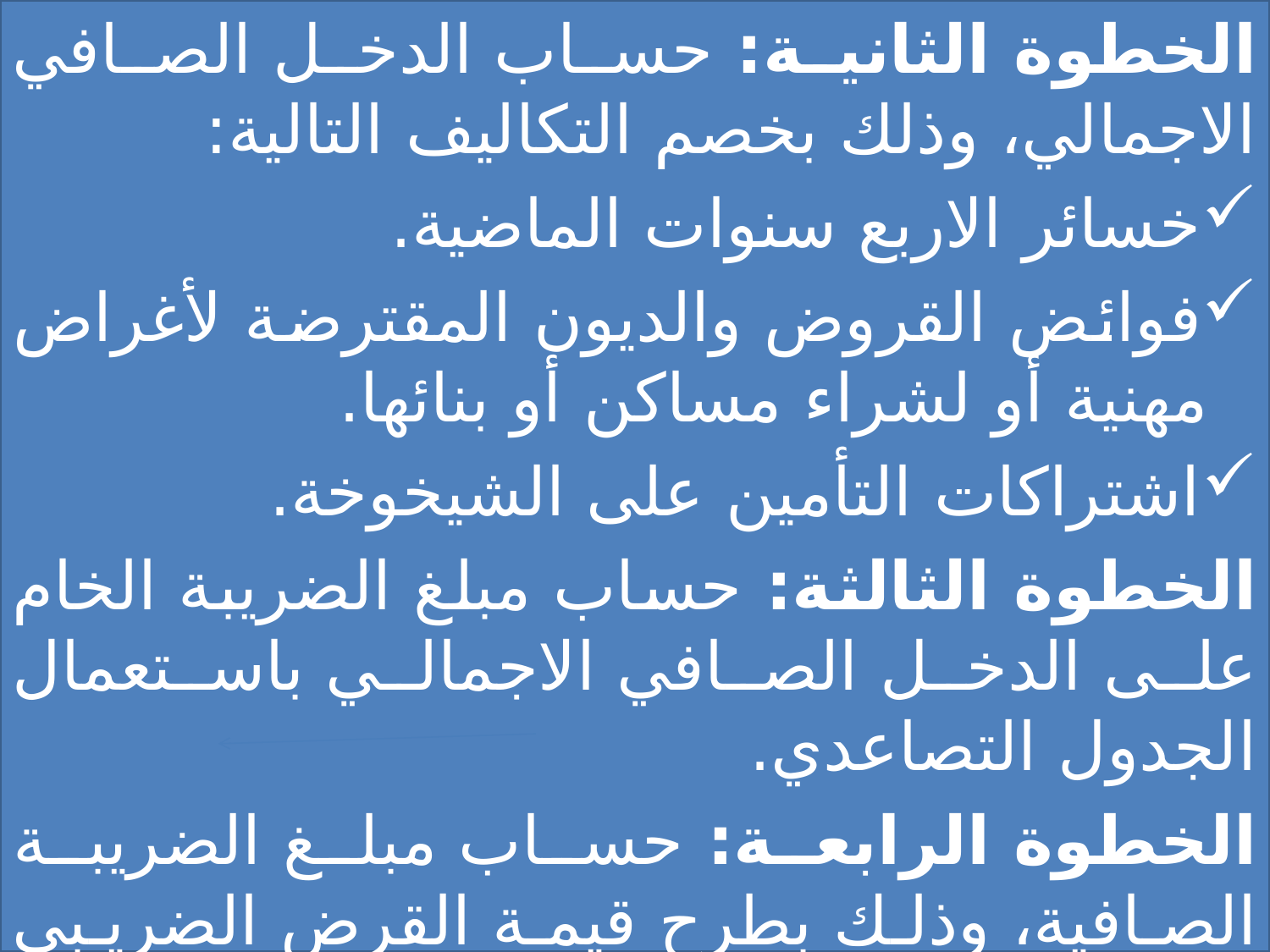

الخطوة الثانية: حساب الدخل الصافي الاجمالي، وذلك بخصم التكاليف التالية:
خسائر الاربع سنوات الماضية.
فوائض القروض والديون المقترضة لأغراض مهنية أو لشراء مساكن أو بنائها.
اشتراكات التأمين على الشيخوخة.
الخطوة الثالثة: حساب مبلغ الضريبة الخام على الدخل الصافي الاجمالي باستعمال الجدول التصاعدي.
الخطوة الرابعة: حساب مبلغ الضريبة الصافية، وذلك بطرح قيمة القرض الضريبي إن وجد والمتعلق برؤوس الاموال المنقولة والرواتب والأجور.